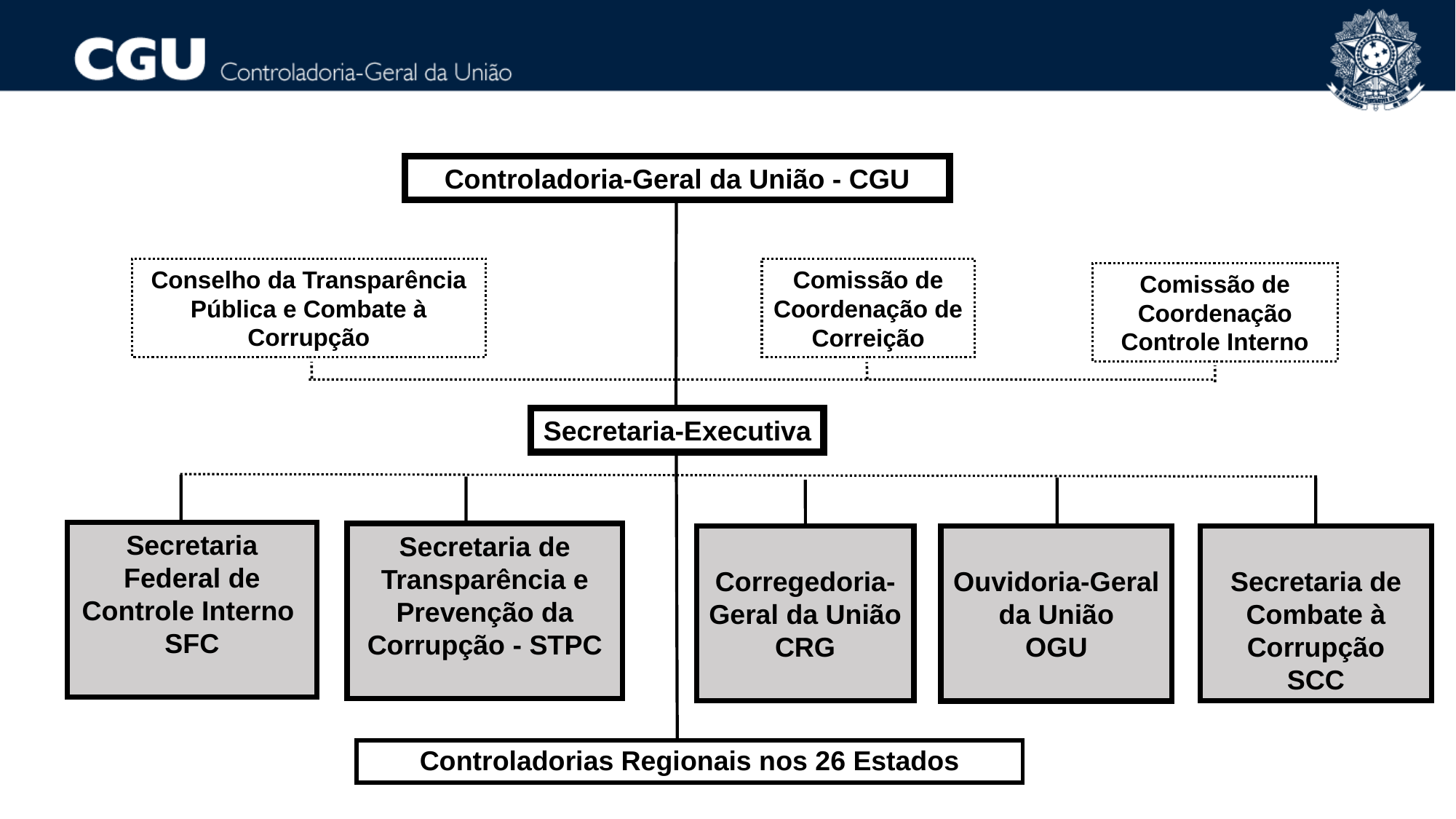

Controladoria-Geral da União - CGU

Conselho da Transparência Pública e Combate à Corrupção
Comissão de Coordenação de Correição
Comissão de Coordenação Controle Interno

Secretaria-Executiva

Secretaria Federal de Controle Interno  SFC

Secretaria de Transparência e Prevenção da Corrupção - STPC

Corregedoria-Geral da União
CRG

Secretaria de Combate à Corrupção
SCC

Ouvidoria-Geral da União
OGU

Controladorias Regionais nos 26 Estados